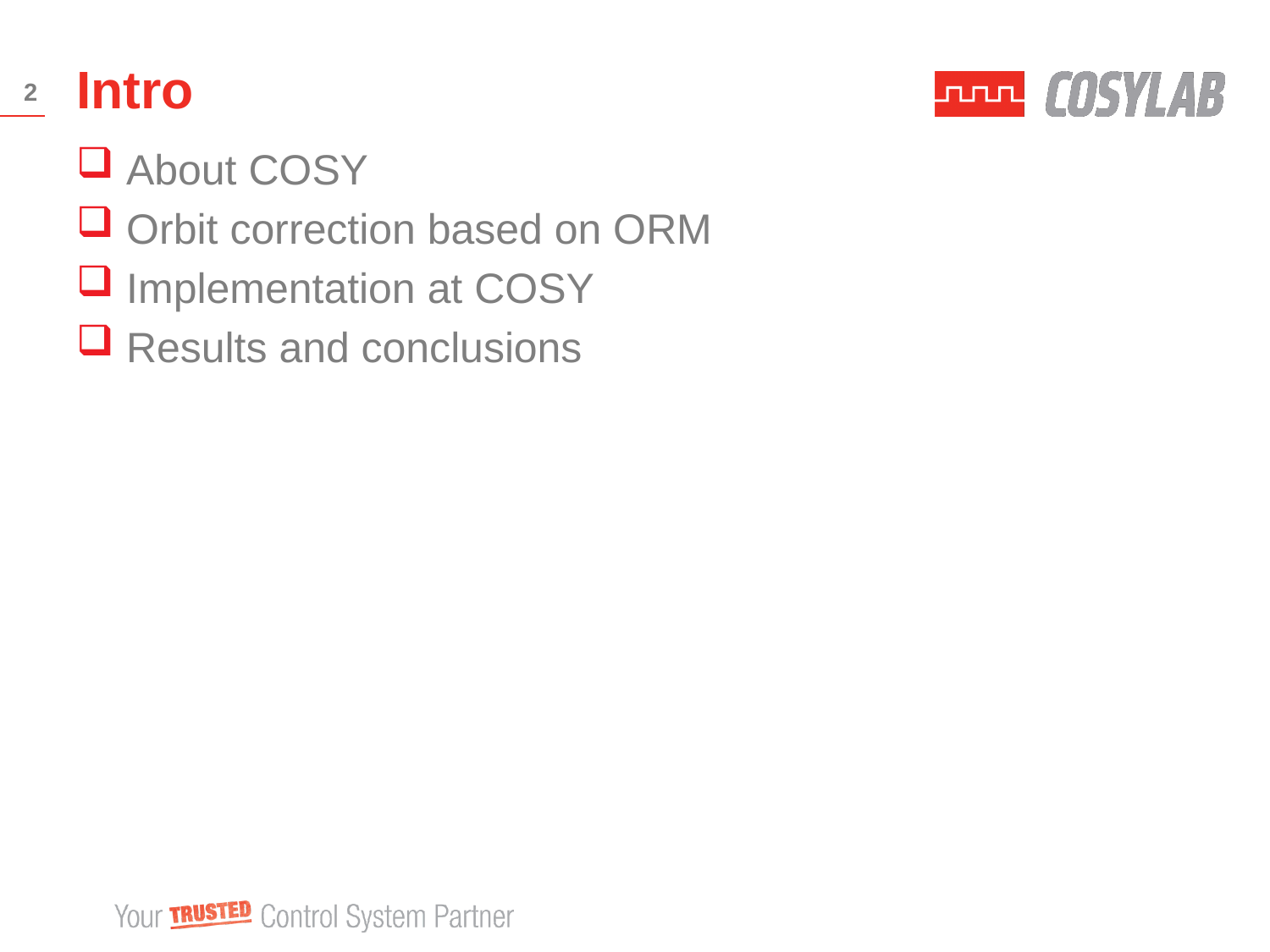

# Intro
2
About COSY
Orbit correction based on ORM
Implementation at COSY
Results and conclusions